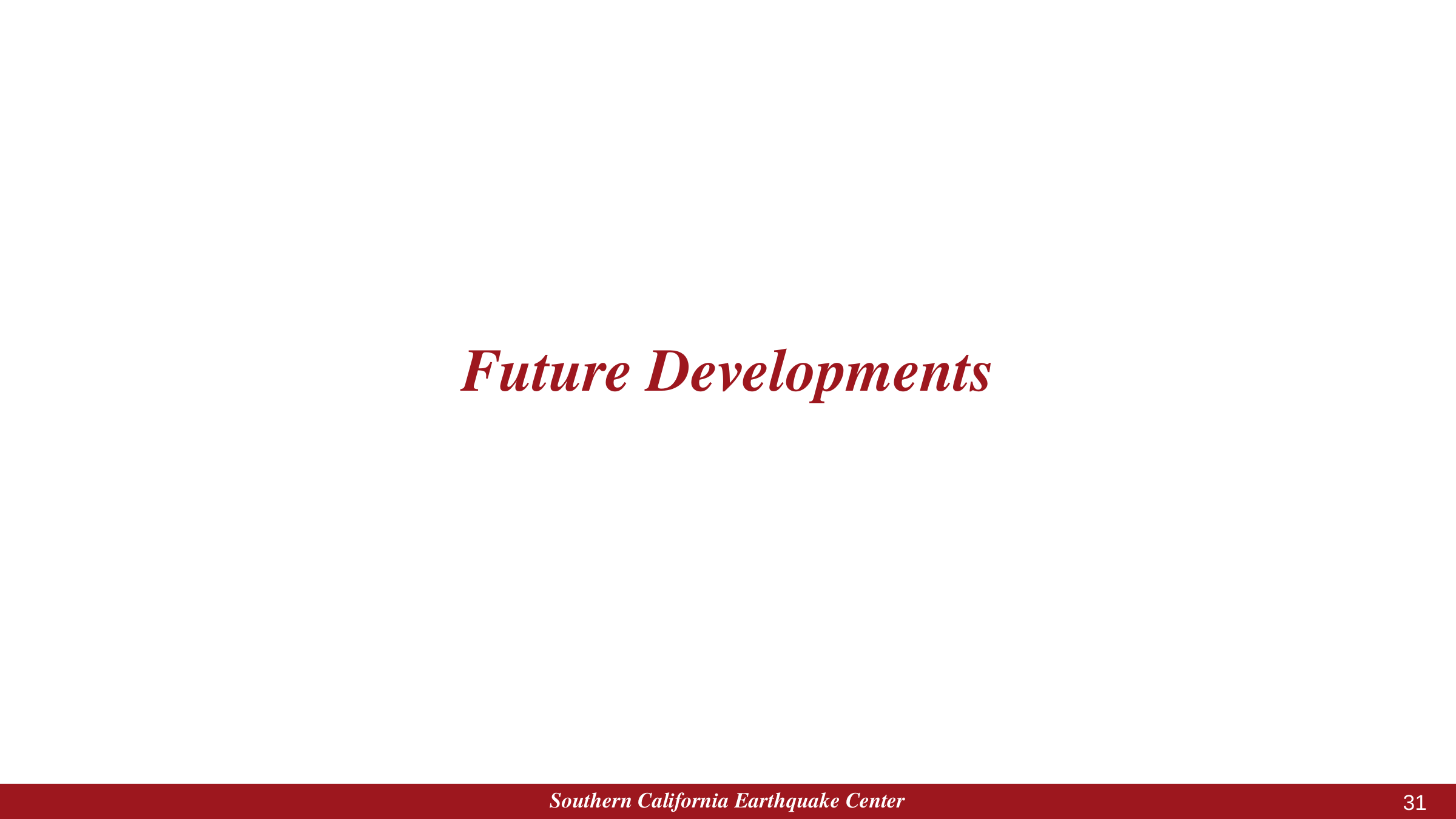

# Future Developments
Southern California Earthquake Center
31